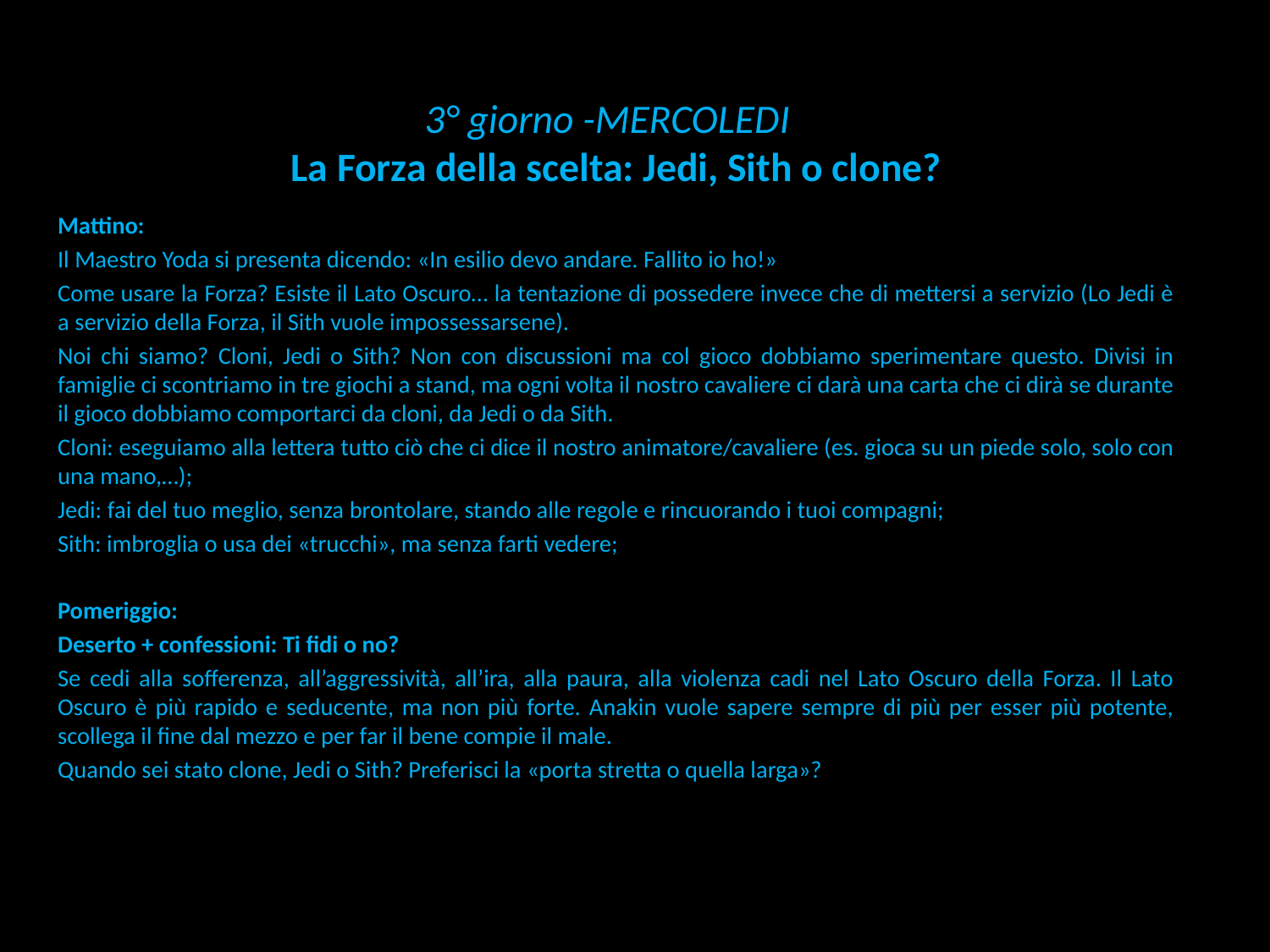

# 3° giorno -MERCOLEDI La Forza della scelta: Jedi, Sith o clone?

Mattino:
Il Maestro Yoda si presenta dicendo: «In esilio devo andare. Fallito io ho!»
Come usare la Forza? Esiste il Lato Oscuro… la tentazione di possedere invece che di mettersi a servizio (Lo Jedi è a servizio della Forza, il Sith vuole impossessarsene).
Noi chi siamo? Cloni, Jedi o Sith? Non con discussioni ma col gioco dobbiamo sperimentare questo. Divisi in famiglie ci scontriamo in tre giochi a stand, ma ogni volta il nostro cavaliere ci darà una carta che ci dirà se durante il gioco dobbiamo comportarci da cloni, da Jedi o da Sith.
Cloni: eseguiamo alla lettera tutto ciò che ci dice il nostro animatore/cavaliere (es. gioca su un piede solo, solo con una mano,…);
Jedi: fai del tuo meglio, senza brontolare, stando alle regole e rincuorando i tuoi compagni;
Sith: imbroglia o usa dei «trucchi», ma senza farti vedere;

Pomeriggio:
Deserto + confessioni: Ti fidi o no?
Se cedi alla sofferenza, all’aggressività, all’ira, alla paura, alla violenza cadi nel Lato Oscuro della Forza. Il Lato Oscuro è più rapido e seducente, ma non più forte. Anakin vuole sapere sempre di più per esser più potente, scollega il fine dal mezzo e per far il bene compie il male.
Quando sei stato clone, Jedi o Sith? Preferisci la «porta stretta o quella larga»?